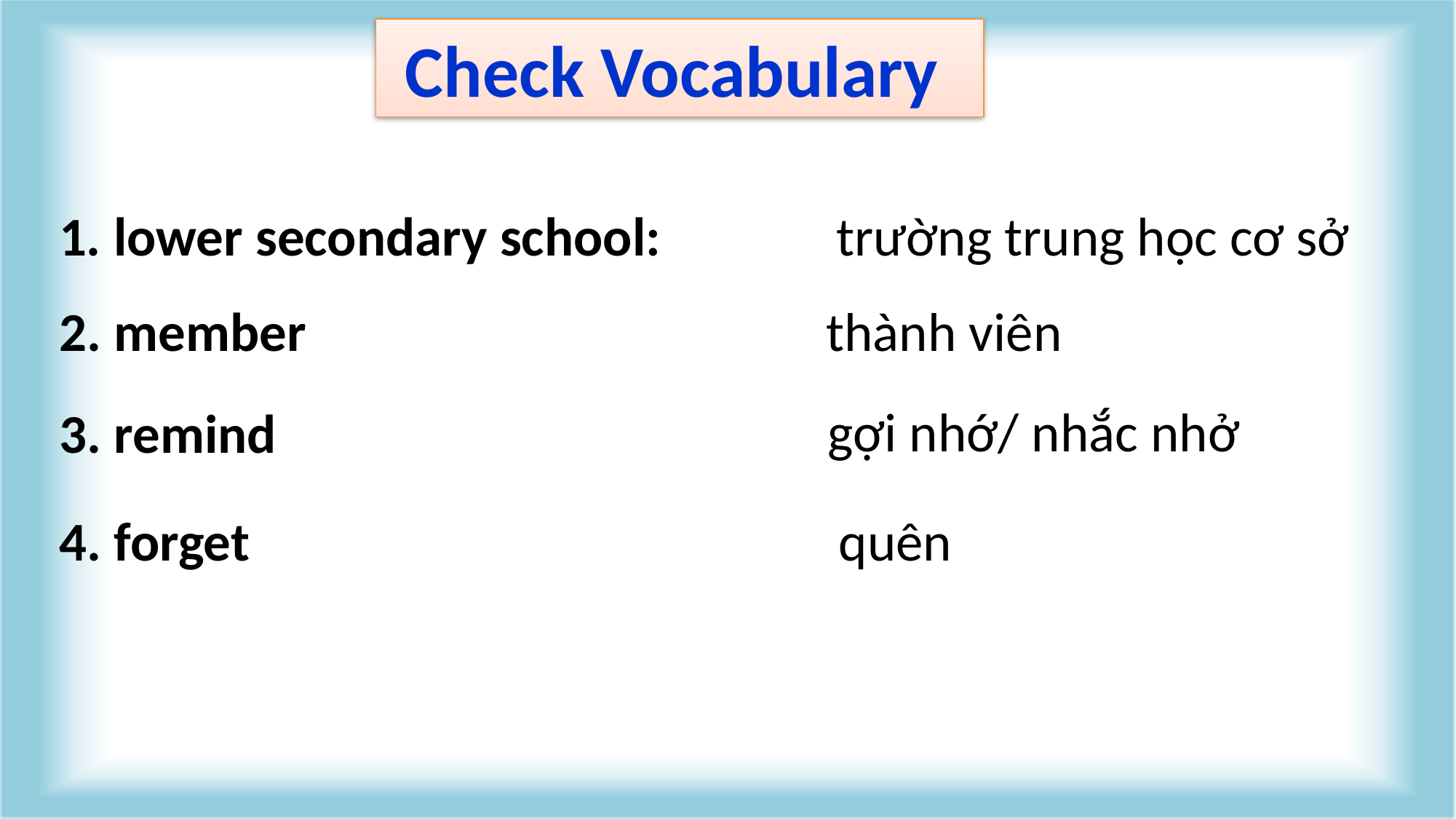

Check Vocabulary
1. lower secondary school:
trường trung học cơ sở
thành viên
2. member
  gợi nhớ/ nhắc nhở
3. remind
4. forget
 quên